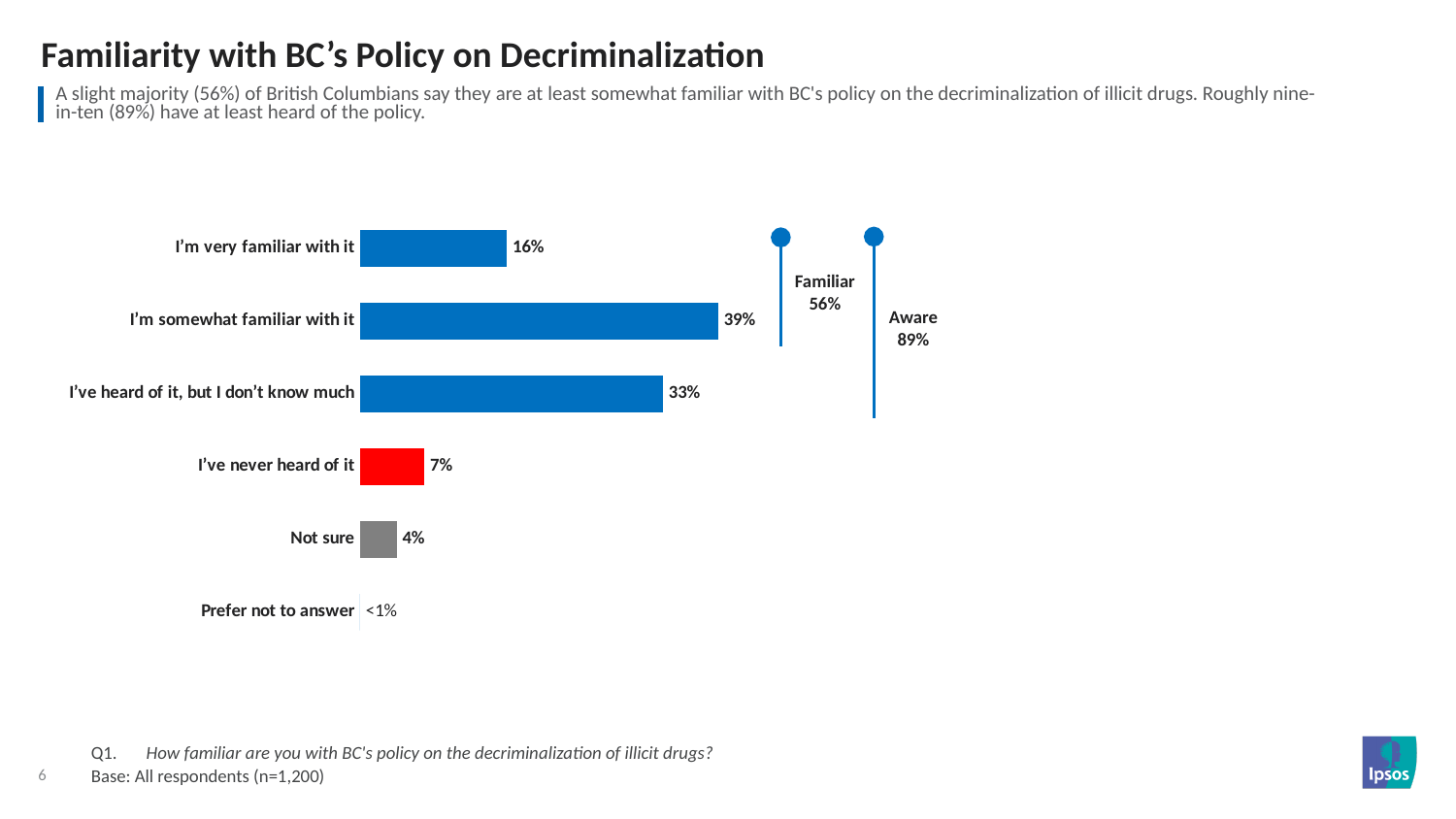

# Familiarity with BC’s Policy on Decriminalization
| A slight majority (56%) of British Columbians say they are at least somewhat familiar with BC's policy on the decriminalization of illicit drugs. Roughly nine-in-ten (89%) have at least heard of the policy. |
| --- |

### Chart

| Category | Agree strongly |
|---|---|
|       I’m very familiar with it | 0.16 |
|       I’m somewhat familiar with it | 0.39 |
|    I’ve heard of it, but I don’t know much | 0.33 |
| I’ve never heard of it | 0.07 |
| Not sure | 0.04 |
| Prefer not to answer | 0.0 |
Familiar
56%
Aware
89%
Q1.	How familiar are you with BC's policy on the decriminalization of illicit drugs?
Base: All respondents (n=1,200)